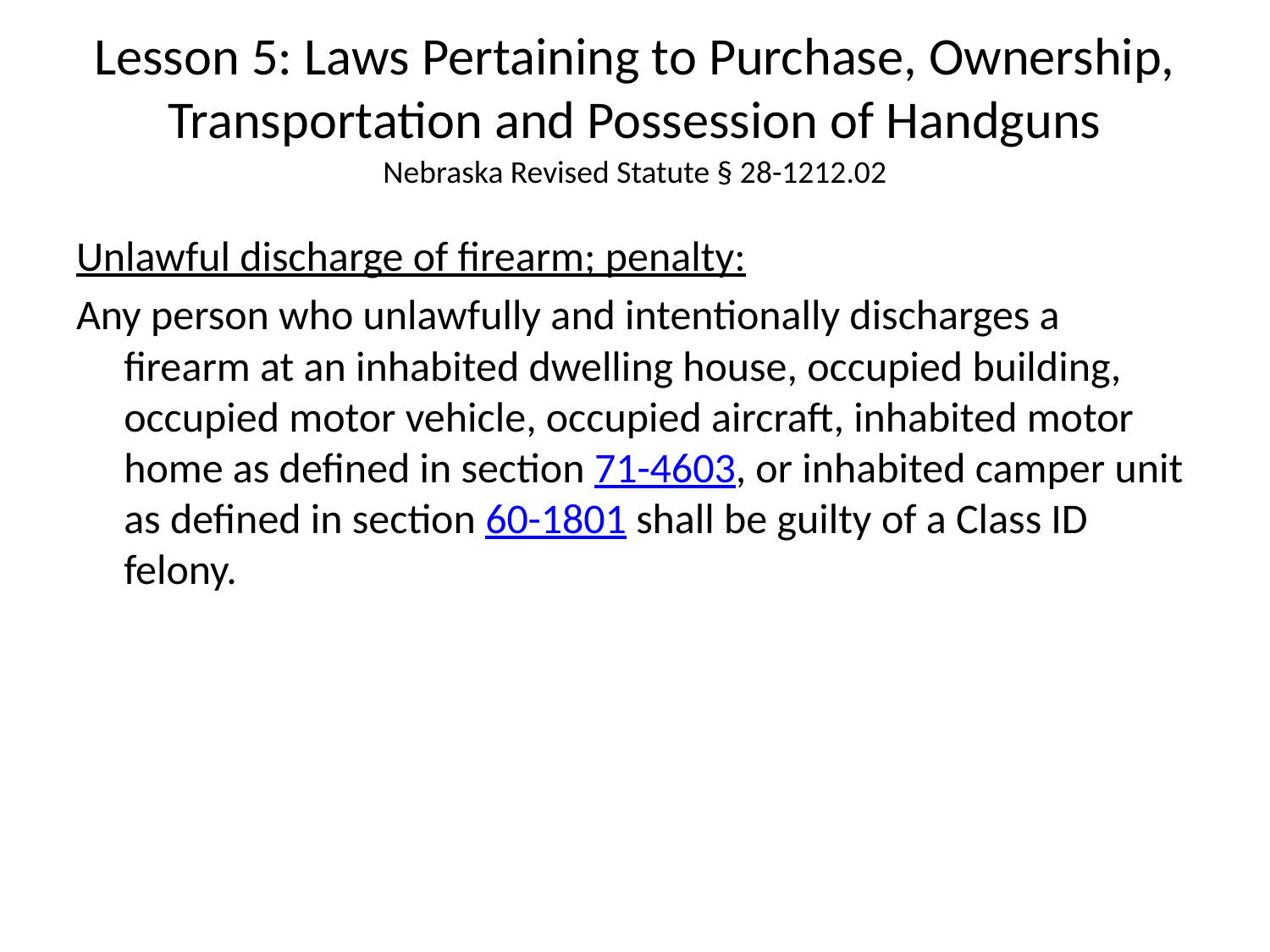

# Lesson 5: Laws Pertaining to Purchase, Ownership, Transportation and Possession of Handguns
Nebraska Revised Statute § 28-1212.02
Unlawful discharge of firearm; penalty:
Any person who unlawfully and intentionally discharges a firearm at an inhabited dwelling house, occupied building, occupied motor vehicle, occupied aircraft, inhabited motor home as defined in section 71-4603, or inhabited camper unit as defined in section 60-1801 shall be guilty of a Class ID felony.